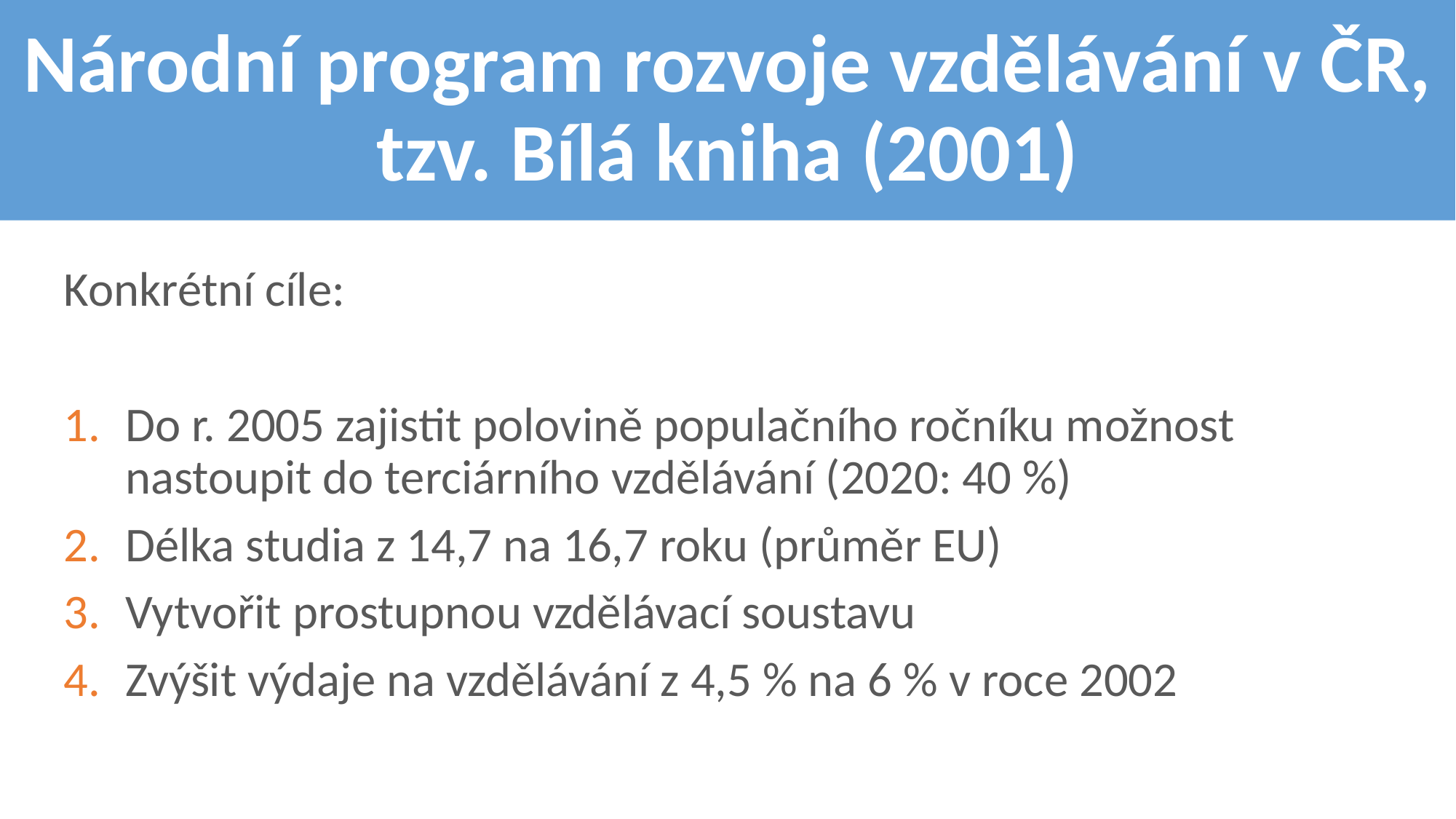

# Národní program rozvoje vzdělávání v ČR, tzv. Bílá kniha (2001)
Konkrétní cíle:

Do r. 2005 zajistit polovině populačního ročníku možnost nastoupit do terciárního vzdělávání (2020: 40 %)
Délka studia z 14,7 na 16,7 roku (průměr EU)
Vytvořit prostupnou vzdělávací soustavu
Zvýšit výdaje na vzdělávání z 4,5 % na 6 % v roce 2002